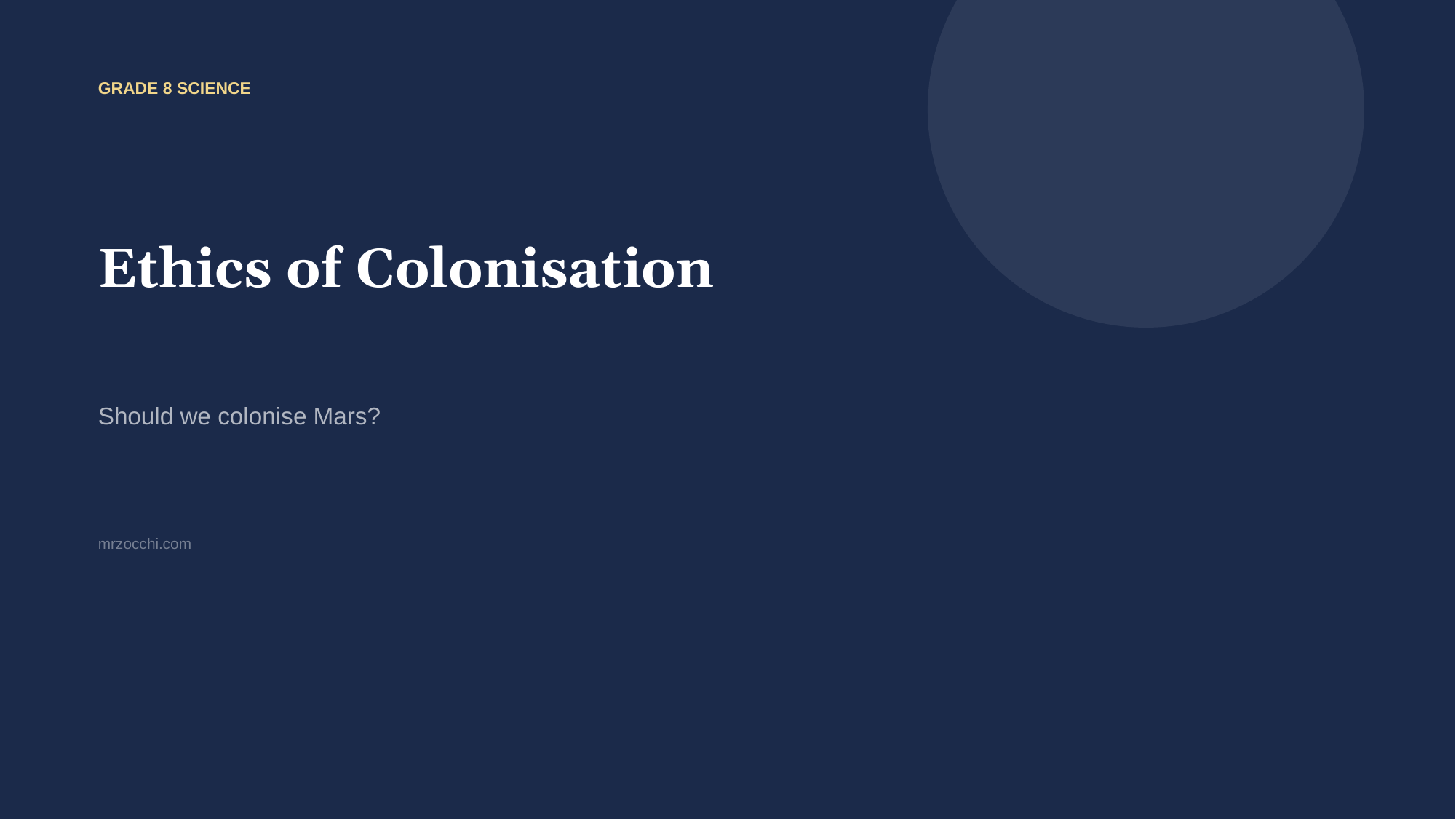

GRADE 8 SCIENCE
Ethics of Colonisation
Should we colonise Mars?
mrzocchi.com